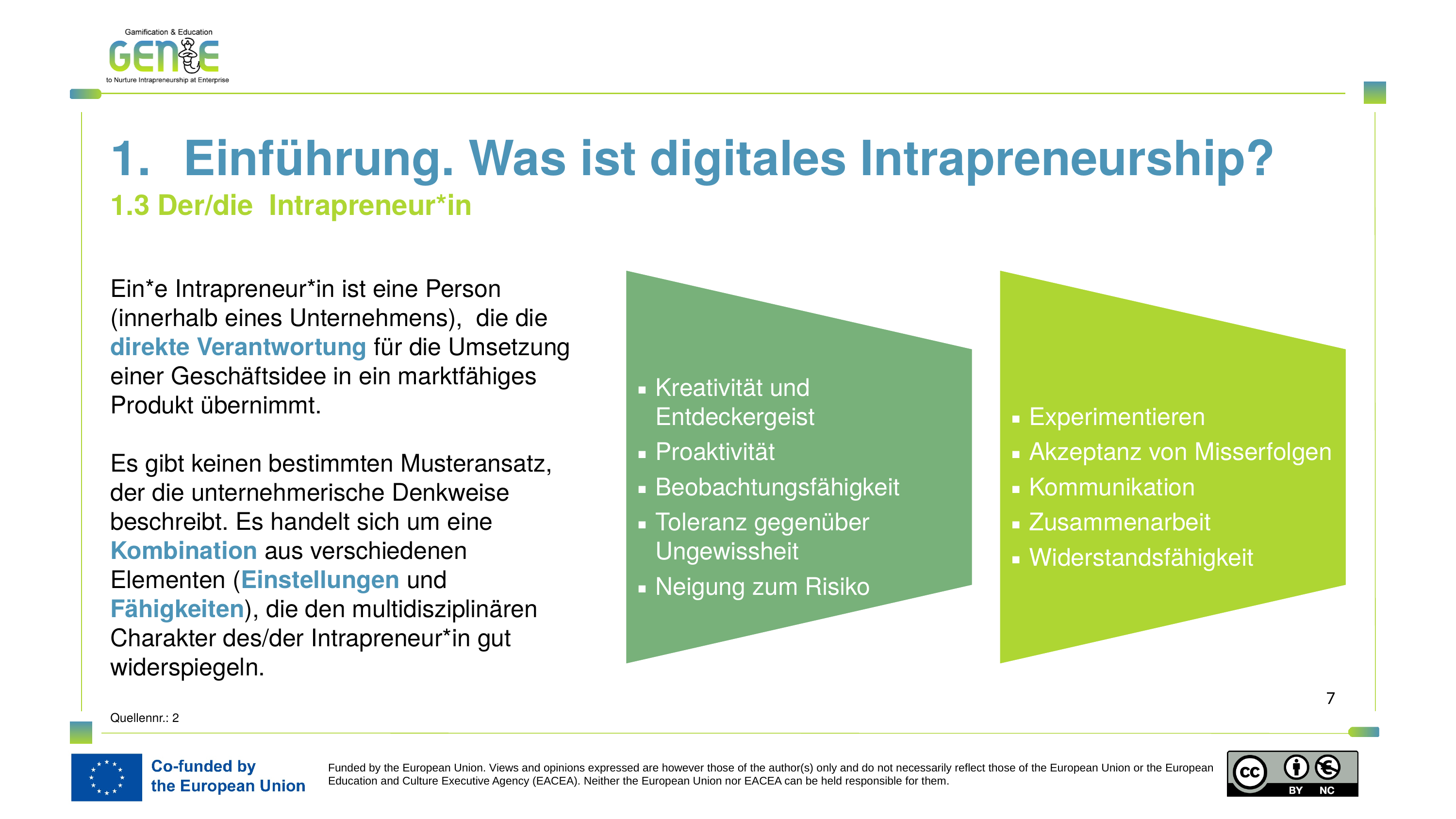

Einführung. Was ist digitales Intrapreneurship?
1.3 Der/die  Intrapreneur*in
Ein*e Intrapreneur*in ist eine Person (innerhalb eines Unternehmens),  die die direkte Verantwortung für die Umsetzung einer Geschäftsidee in ein marktfähiges Produkt übernimmt.

Es gibt keinen bestimmten Musteransatz, der die unternehmerische Denkweise beschreibt. Es handelt sich um eine Kombination aus verschiedenen Elementen (Einstellungen und Fähigkeiten), die den multidisziplinären Charakter des/der Intrapreneur*in gut widerspiegeln.

Kreativität und Entdeckergeist
Proaktivität
Beobachtungsfähigkeit
Toleranz gegenüber Ungewissheit
Neigung zum Risiko

Experimentieren
Akzeptanz von Misserfolgen
Kommunikation
Zusammenarbeit
Widerstandsfähigkeit

Quellennr.: 2